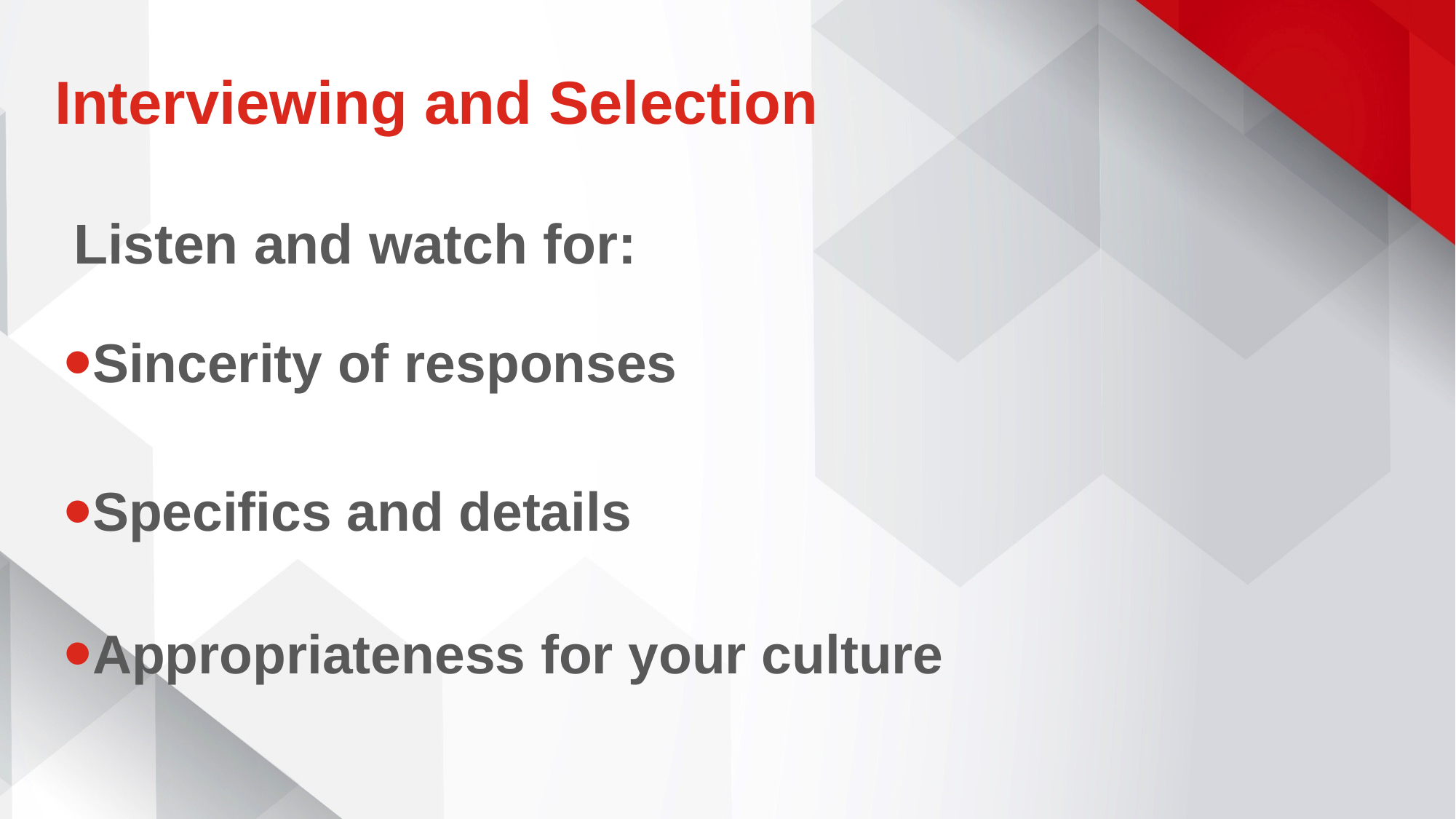

Interviewing and Selection
Listen and watch for:
Sincerity of responses
Specifics and details
Appropriateness for your culture